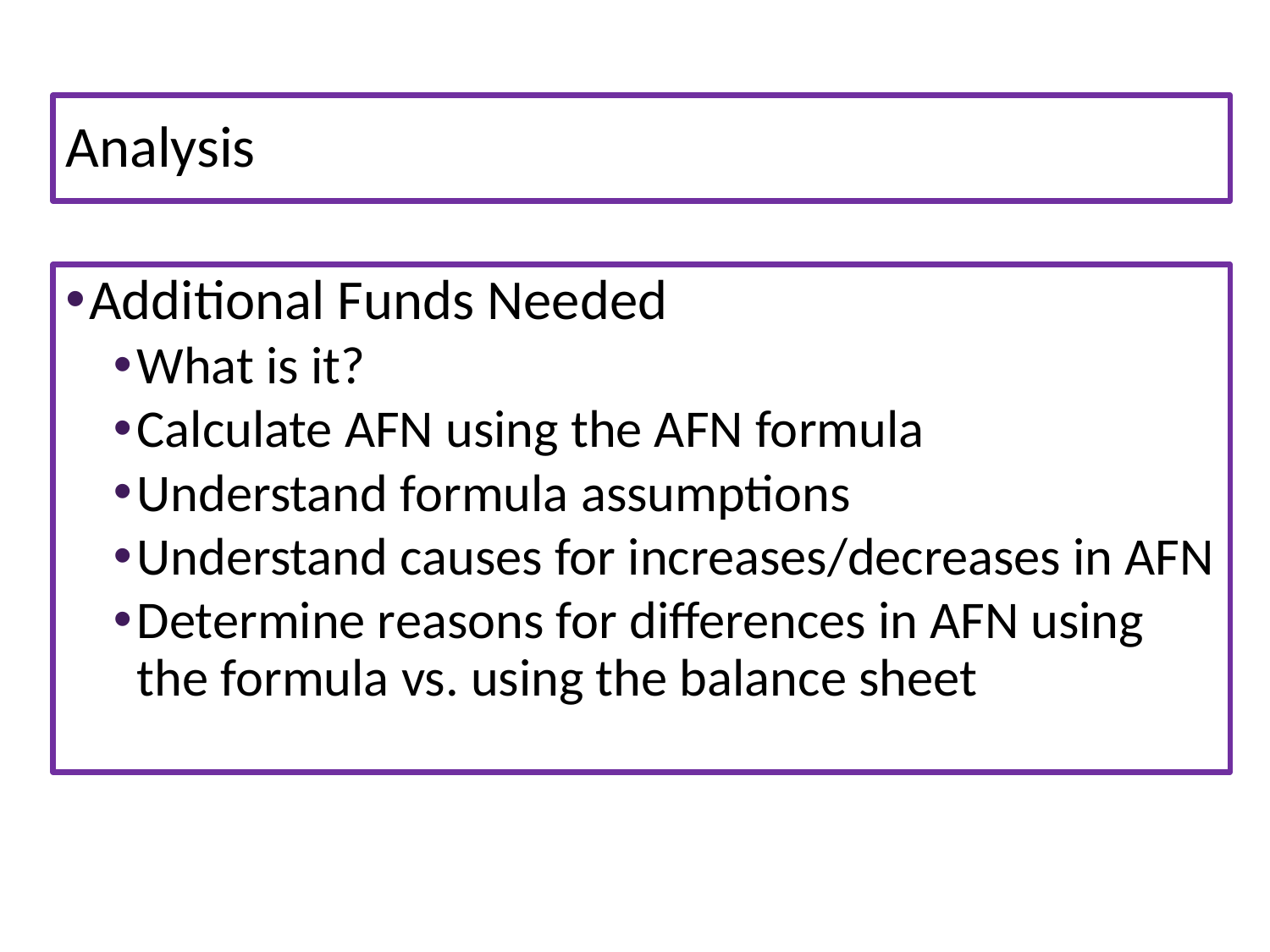

# Analysis
Additional Funds Needed
What is it?
Calculate AFN using the AFN formula
Understand formula assumptions
Understand causes for increases/decreases in AFN
Determine reasons for differences in AFN using the formula vs. using the balance sheet